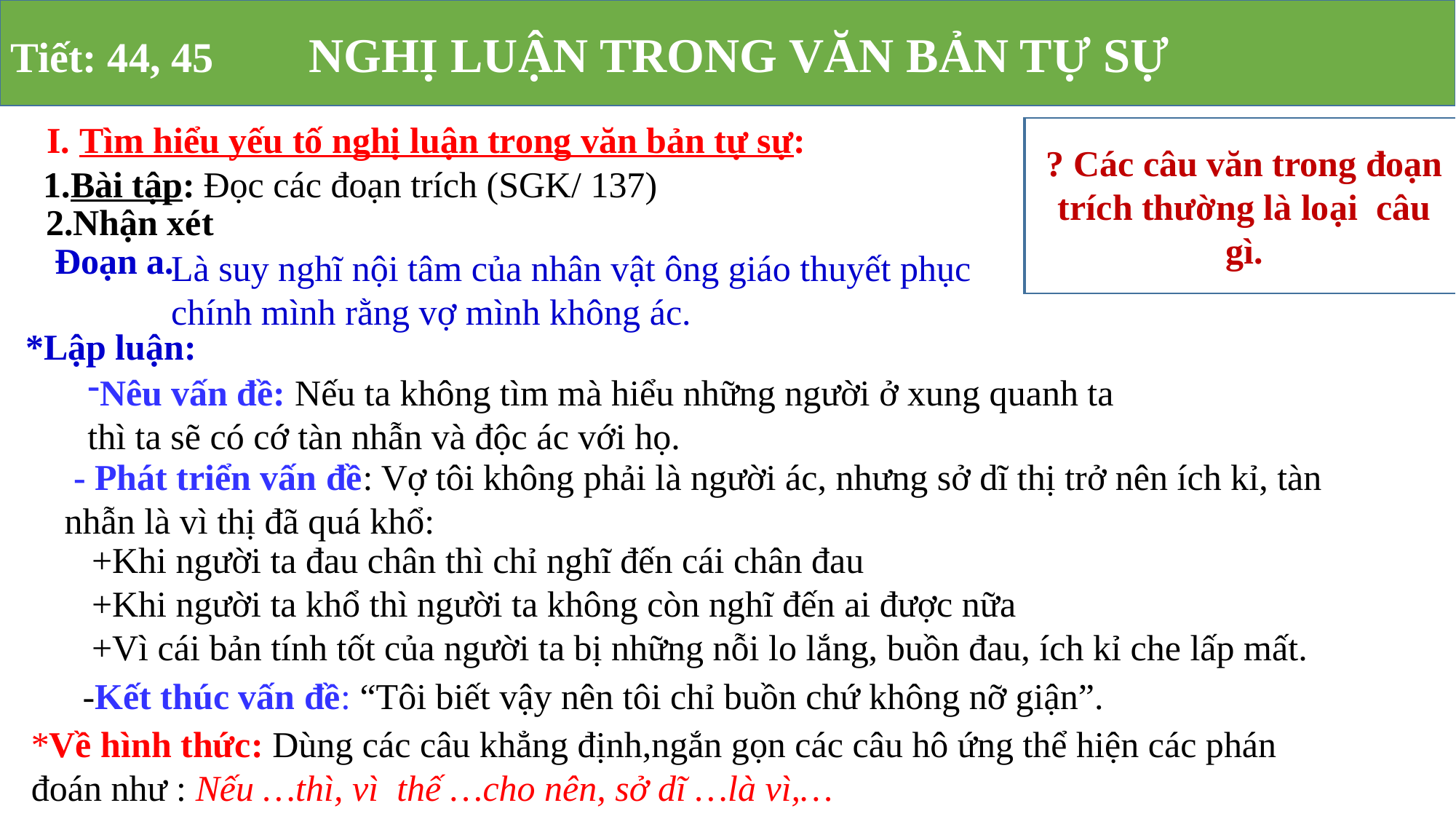

Tiết: 44, 45         NGHỊ LUẬN TRONG VĂN BẢN TỰ SỰ
I. Tìm hiểu yếu tố nghị luận trong văn bản tự sự:
? Để làm được điều đó tác giả đưa ra những luận điểm và cách lập luận như thế nào.

? Các câu văn trong đoạn trích thường là loại  câu gì.

?Nội dung đoạn trích là gì.
1.Bài tập: Đọc các đoạn trích (SGK/ 137)
  2.Nhận xét
Đoạn a.
Là suy nghĩ nội tâm của nhân vật ông giáo thuyết phục chính mình rằng vợ mình không ác.
*Lập luận:
Nêu vấn đề: Nếu ta không tìm mà hiểu những người ở xung quanh ta thì ta sẽ có cớ tàn nhẫn và độc ác với họ.
 - Phát triển vấn đề: Vợ tôi không phải là người ác, nhưng sở dĩ thị trở nên ích kỉ, tàn nhẫn là vì thị đã quá khổ:
   +Khi người ta đau chân thì chỉ nghĩ đến cái chân đau
   +Khi người ta khổ thì người ta không còn nghĩ đến ai được nữa
   +Vì cái bản tính tốt của người ta bị những nỗi lo lắng, buồn đau, ích kỉ che lấp mất.
-Kết thúc vấn đề: “Tôi biết vậy nên tôi chỉ buồn chứ không nỡ giận”.
*Về hình thức: Dùng các câu khẳng định,ngắn gọn các câu hô ứng thể hiện các phán đoán như : Nếu …thì, vì  thế …cho nên, sở dĩ …là vì,…